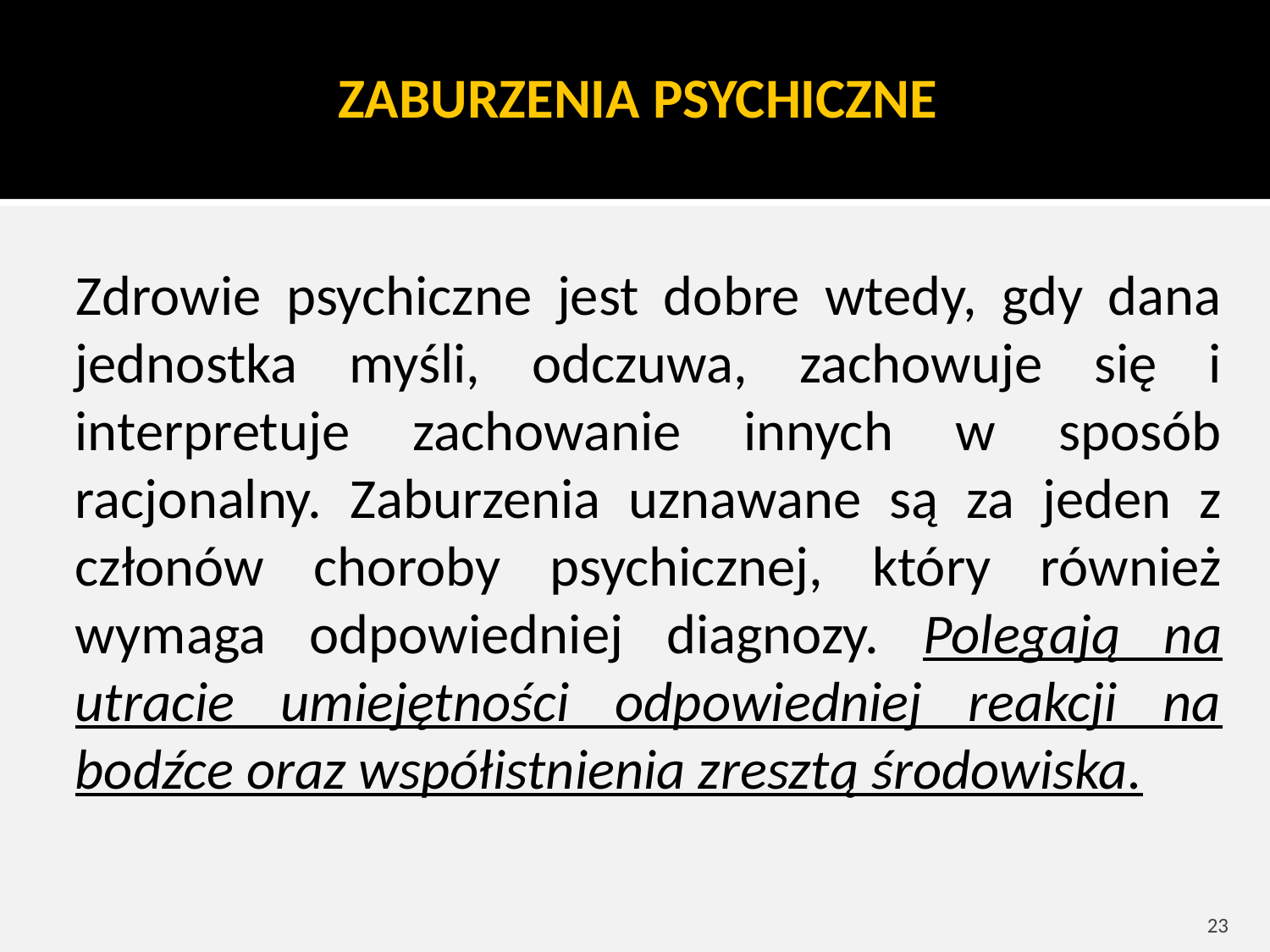

ZABURZENIA PSYCHICZNE
Zdrowie psychiczne jest dobre wtedy, gdy dana jednostka myśli, odczuwa, zachowuje się i interpretuje zachowanie innych w sposób racjonalny. Zaburzenia uznawane są za jeden z członów choroby psychicznej, który również wymaga odpowiedniej diagnozy. Polegają na utracie umiejętności odpowiedniej reakcji na bodźce oraz współistnienia zresztą środowiska.
23